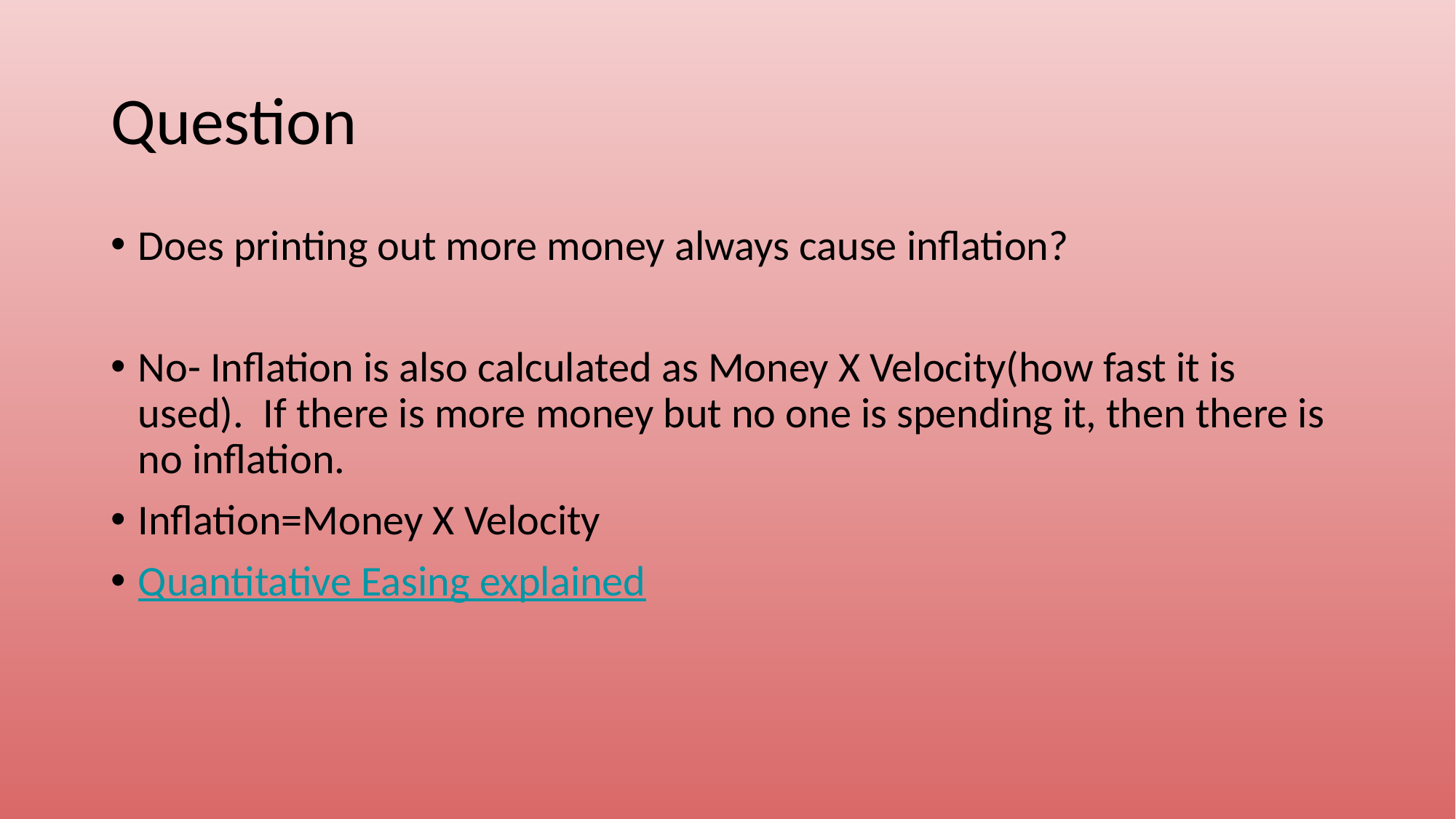

# Question
Does printing out more money always cause inflation?

No- Inflation is also calculated as Money X Velocity(how fast it is used).  If there is more money but no one is spending it, then there is no inflation.
Inflation=Money X Velocity
Quantitative Easing explained